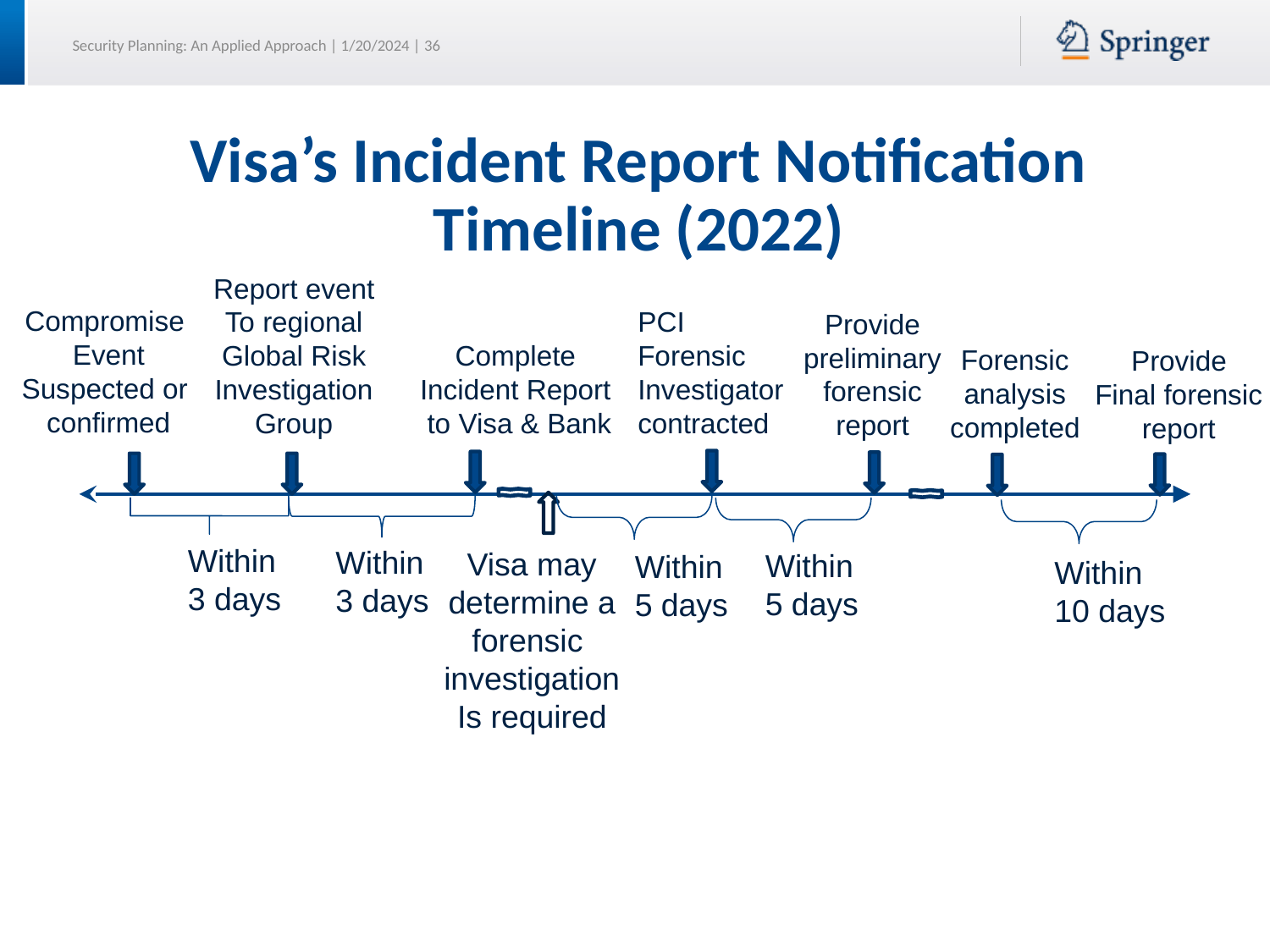

# Visa’s Incident Report Notification Timeline (2022)
Report event
To regional Global Risk Investigation
Group
Compromise
Event
Suspected or
confirmed
PCI Forensic
Investigator
contracted
Provide preliminary forensic report
Complete
Incident Report
to Visa & Bank
Forensic
analysis
completed
Provide
Final forensic
report

Within
3 days
Within
3 days
Visa may
determine a
forensic
investigation
Is required
Within
5 days
Within
5 days
Within
10 days